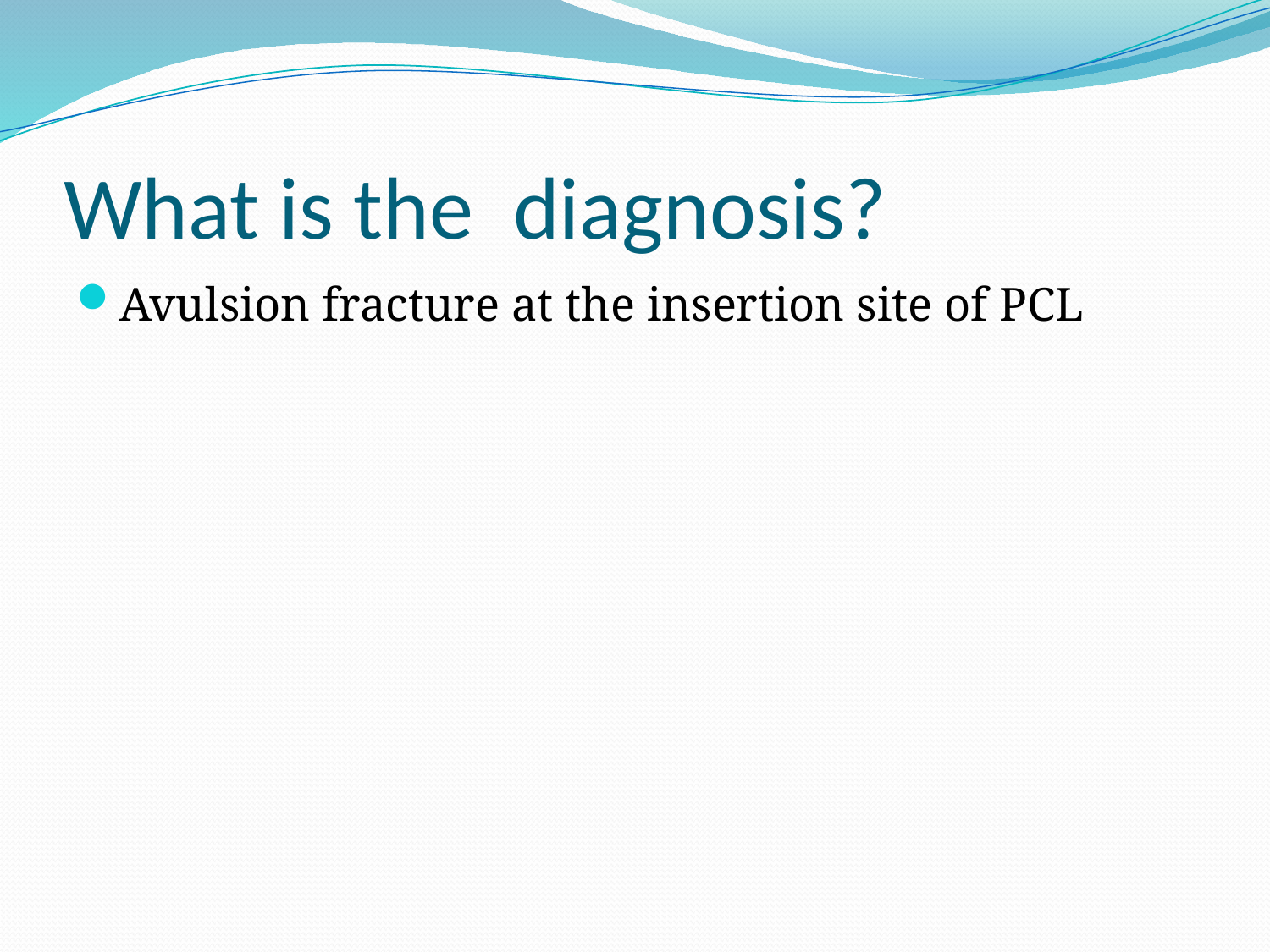

# What is the  diagnosis?
Avulsion fracture at the insertion site of PCL